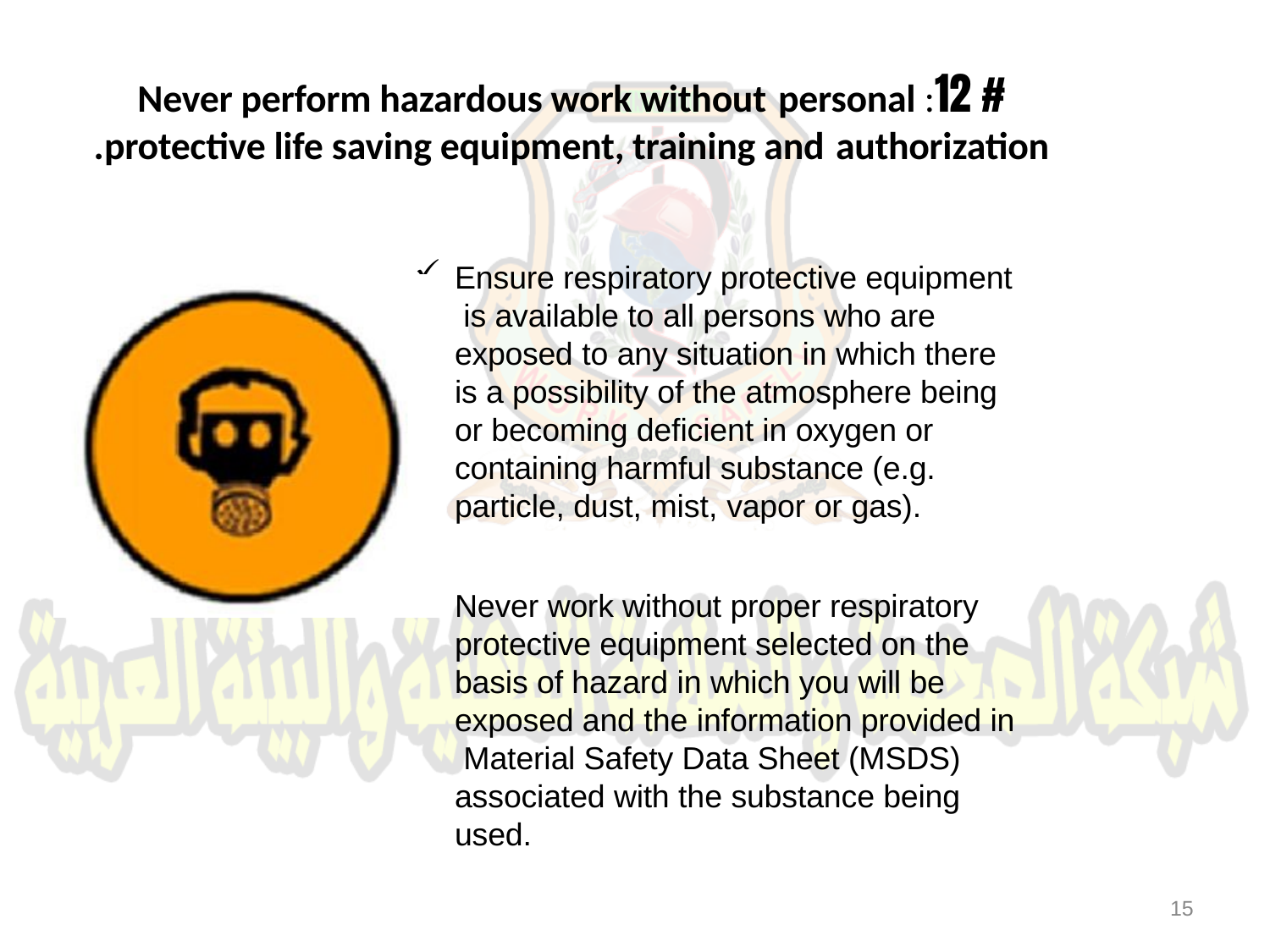

# # 12: Never perform hazardous work without personal
protective life saving equipment, training and authorization.
Ensure respiratory protective equipment  is available to all persons who are  exposed to any situation in which there  is a possibility of the atmosphere being  or becoming deficient in oxygen or  containing harmful substance (e.g.  particle, dust, mist, vapor or gas).

Never work without proper respiratory  protective equipment selected on the  basis of hazard in which you will be  exposed and the information provided in  Material Safety Data Sheet (MSDS)  associated with the substance being  used.

15